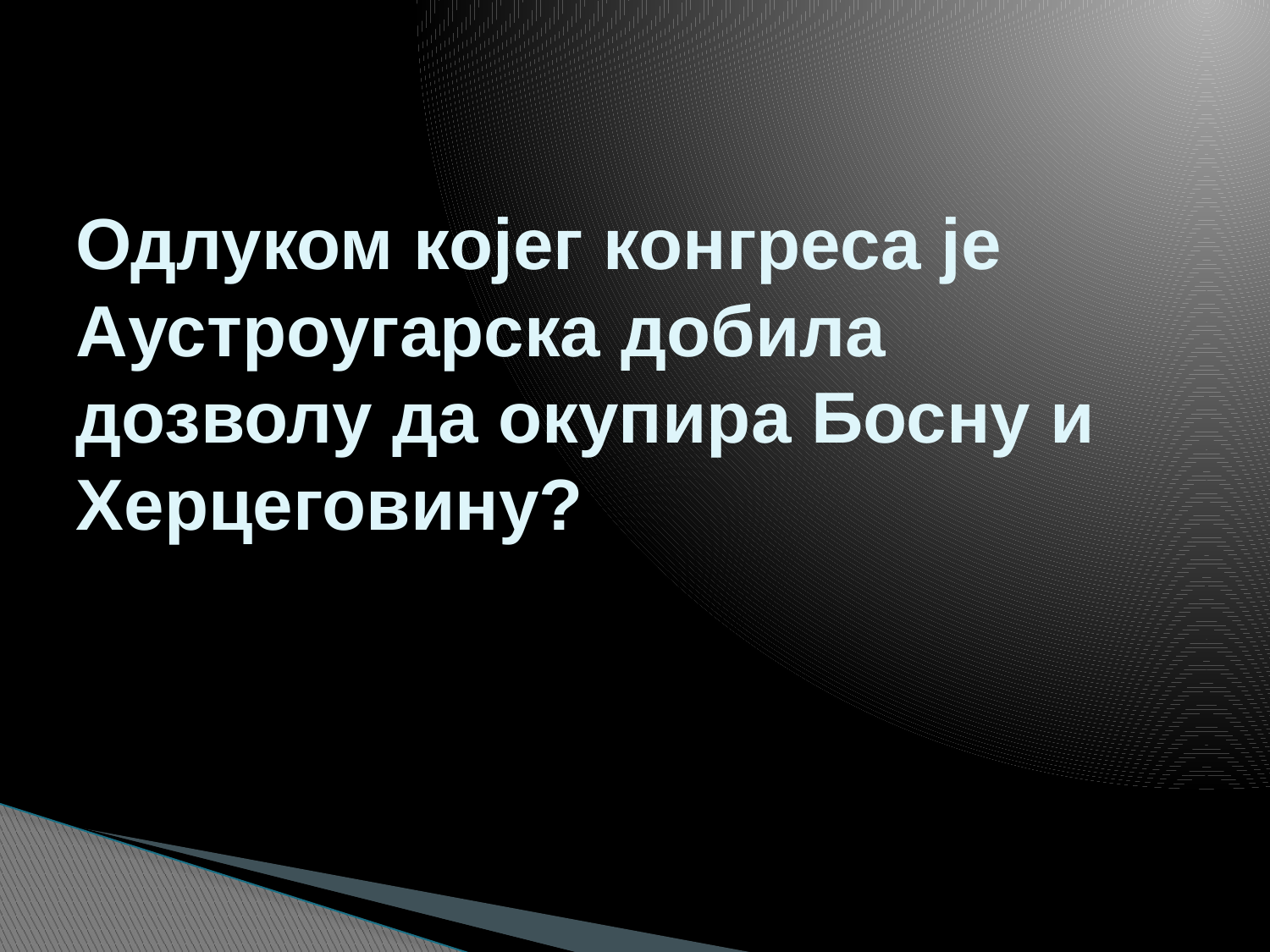

# Одлуком којег конгреса је Аустроугарска добила дозволу да окупира Босну и Херцеговину?